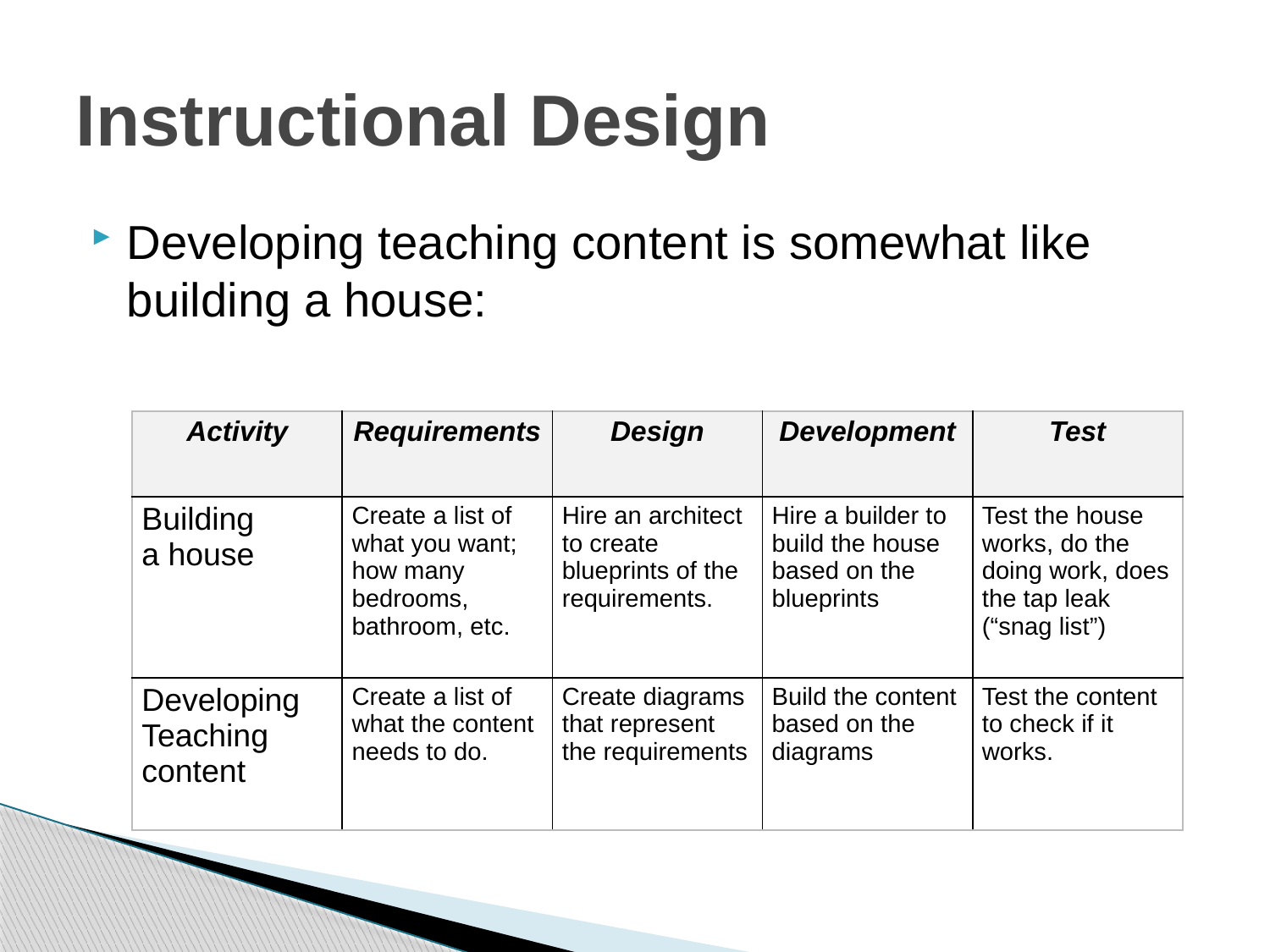

# Instructional Design
Developing teaching content is somewhat like building a house:
| Activity | Requirements | Design | Development | Test |
| --- | --- | --- | --- | --- |
| Building a house | Create a list of what you want; how many bedrooms, bathroom, etc. | Hire an architect to create blueprints of the requirements. | Hire a builder to build the house based on the blueprints | Test the house works, do the doing work, does the tap leak (“snag list”) |
| Developing Teaching content | Create a list of what the content needs to do. | Create diagrams that represent the requirements | Build the content based on the diagrams | Test the content to check if it works. |